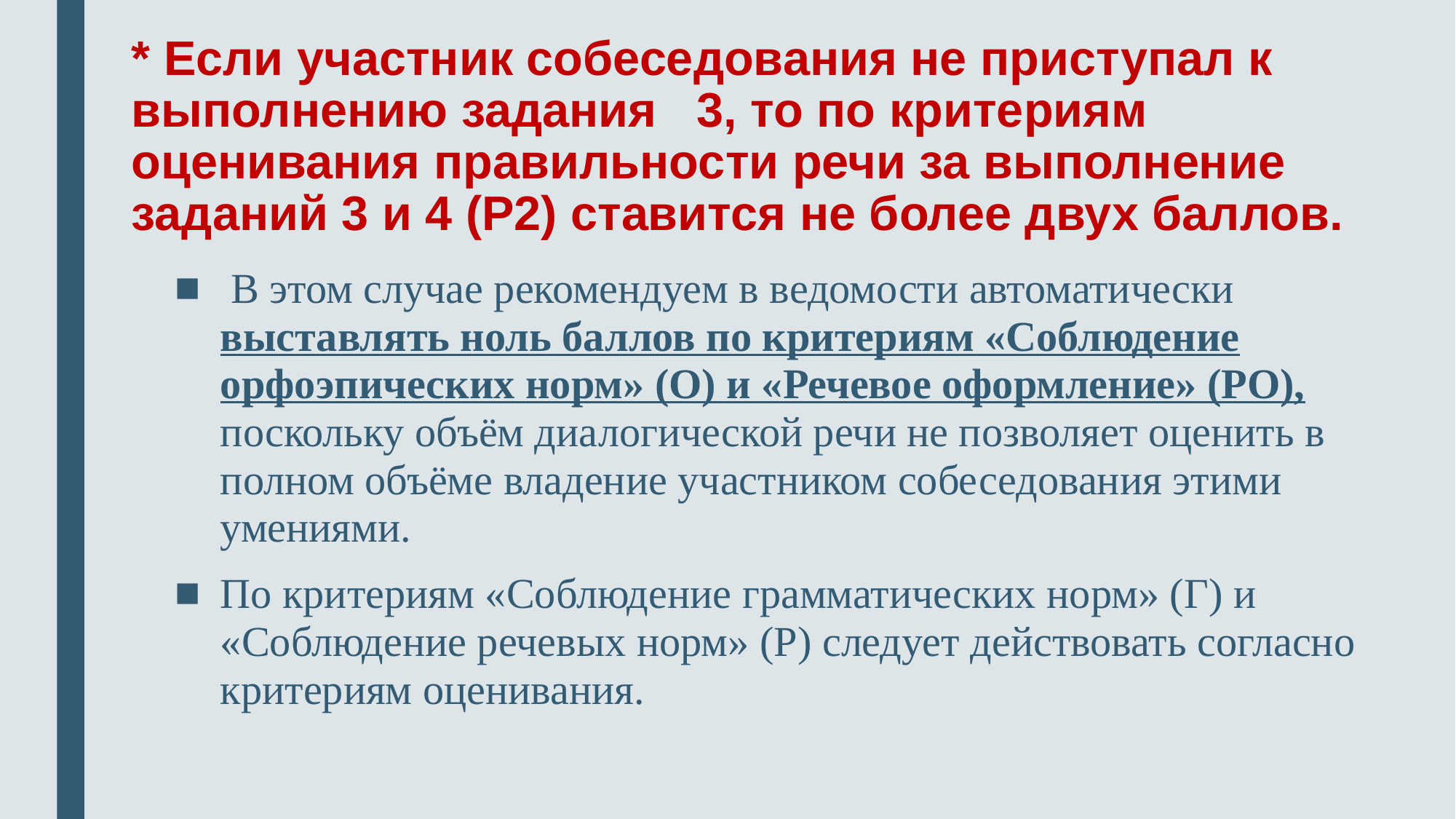

# * Если участник собеседования не приступал к   выполнению задания   3, то по критериям оценивания правильности речи за выполнение заданий 3 и 4 (P2) ставится не более двух баллов.
 В этом случае рекомендуем в ведомости автоматически выставлять ноль баллов по критериям «Соблюдение орфоэпических норм» (О) и «Речевое оформление» (РО), поскольку объём диалогической речи не позволяет оценить в полном объёме владение участником собеседования этими умениями.
По критериям «Соблюдение грамматических норм» (Г) и «Соблюдение речевых норм» (Р) следует действовать согласно критериям оценивания.